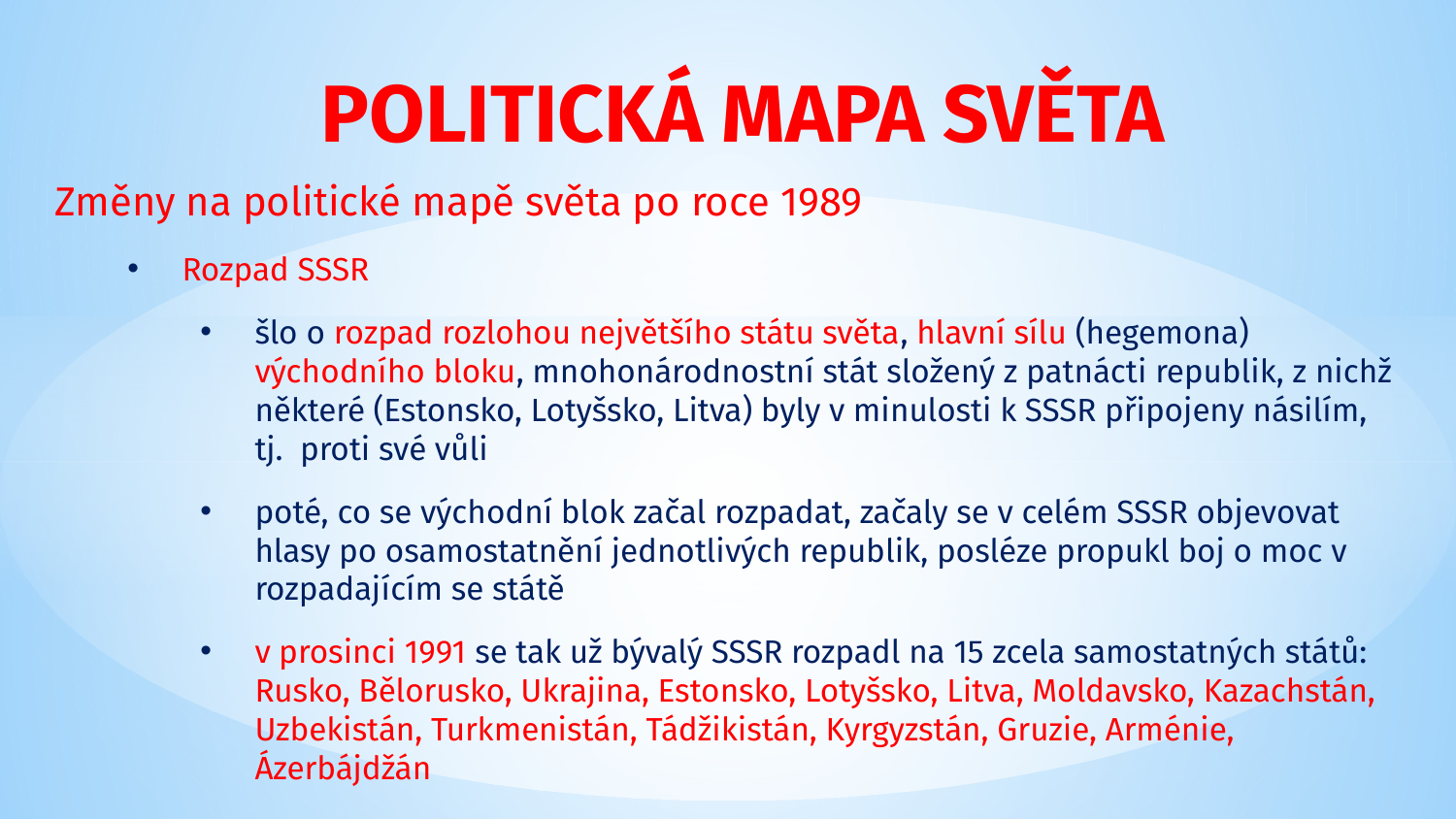

# POLITICKÁ MAPA SVĚTA
Změny na politické mapě světa po roce 1989
Rozpad SSSR
šlo o rozpad rozlohou největšího státu světa, hlavní sílu (hegemona) východního bloku, mnohonárodnostní stát složený z patnácti republik, z nichž některé (Estonsko, Lotyšsko, Litva) byly v minulosti k SSSR připojeny násilím, tj.  proti své vůli
poté, co se východní blok začal rozpadat, začaly se v celém SSSR objevovat hlasy po osamostatnění jednotlivých republik, posléze propukl boj o moc v rozpadajícím se státě
v prosinci 1991 se tak už bývalý SSSR rozpadl na 15 zcela samostatných států: Rusko, Bělorusko, Ukrajina, Estonsko, Lotyšsko, Litva, Moldavsko, Kazachstán, Uzbekistán, Turkmenistán, Tádžikistán, Kyrgyzstán, Gruzie, Arménie, Ázerbájdžán